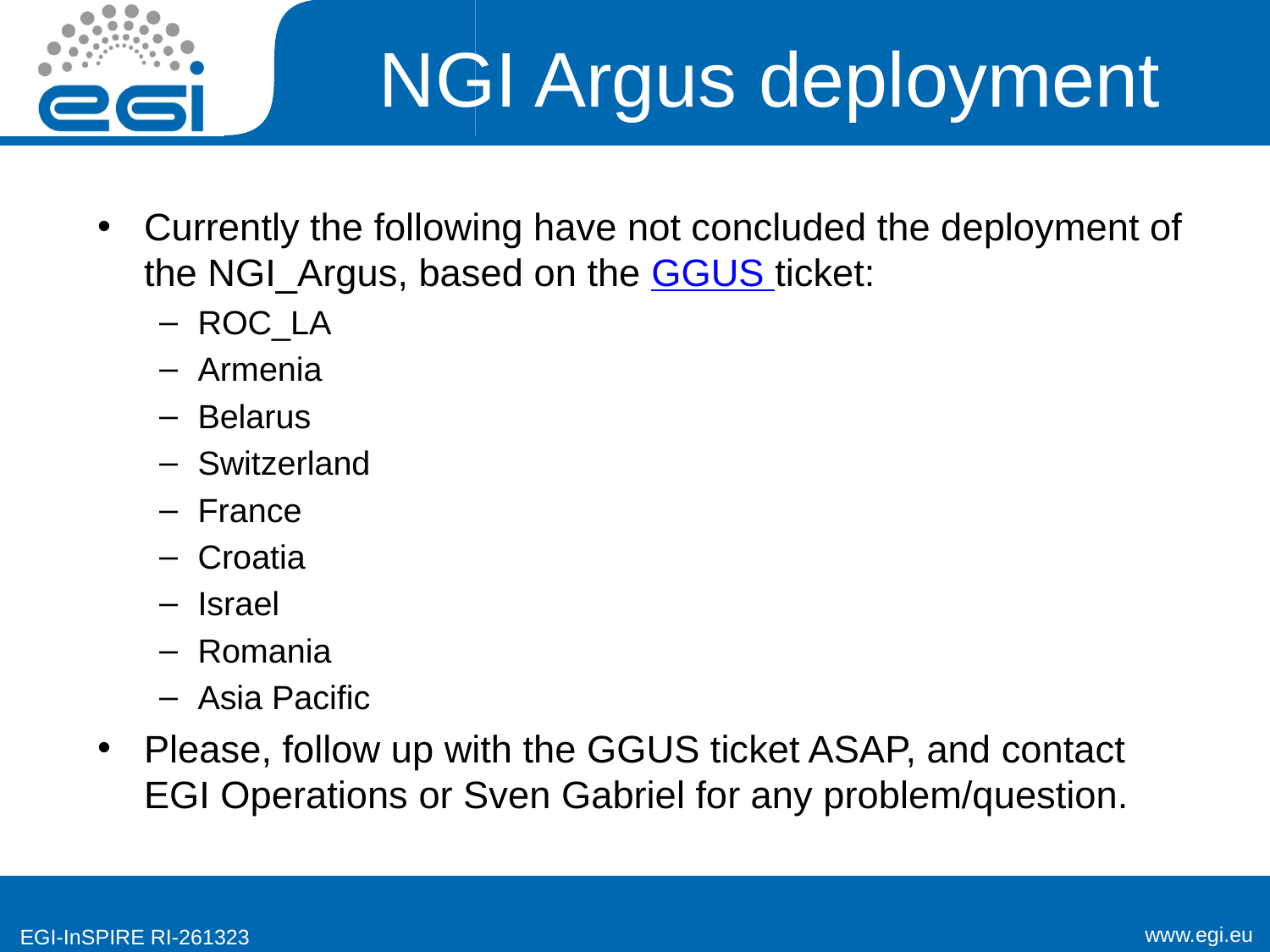

# NGI Argus deployment
Currently the following have not concluded the deployment of the NGI_Argus, based on the GGUS ticket:
ROC_LA
Armenia
Belarus
Switzerland
France
Croatia
Israel
Romania
Asia Pacific
Please, follow up with the GGUS ticket ASAP, and contact EGI Operations or Sven Gabriel for any problem/question.